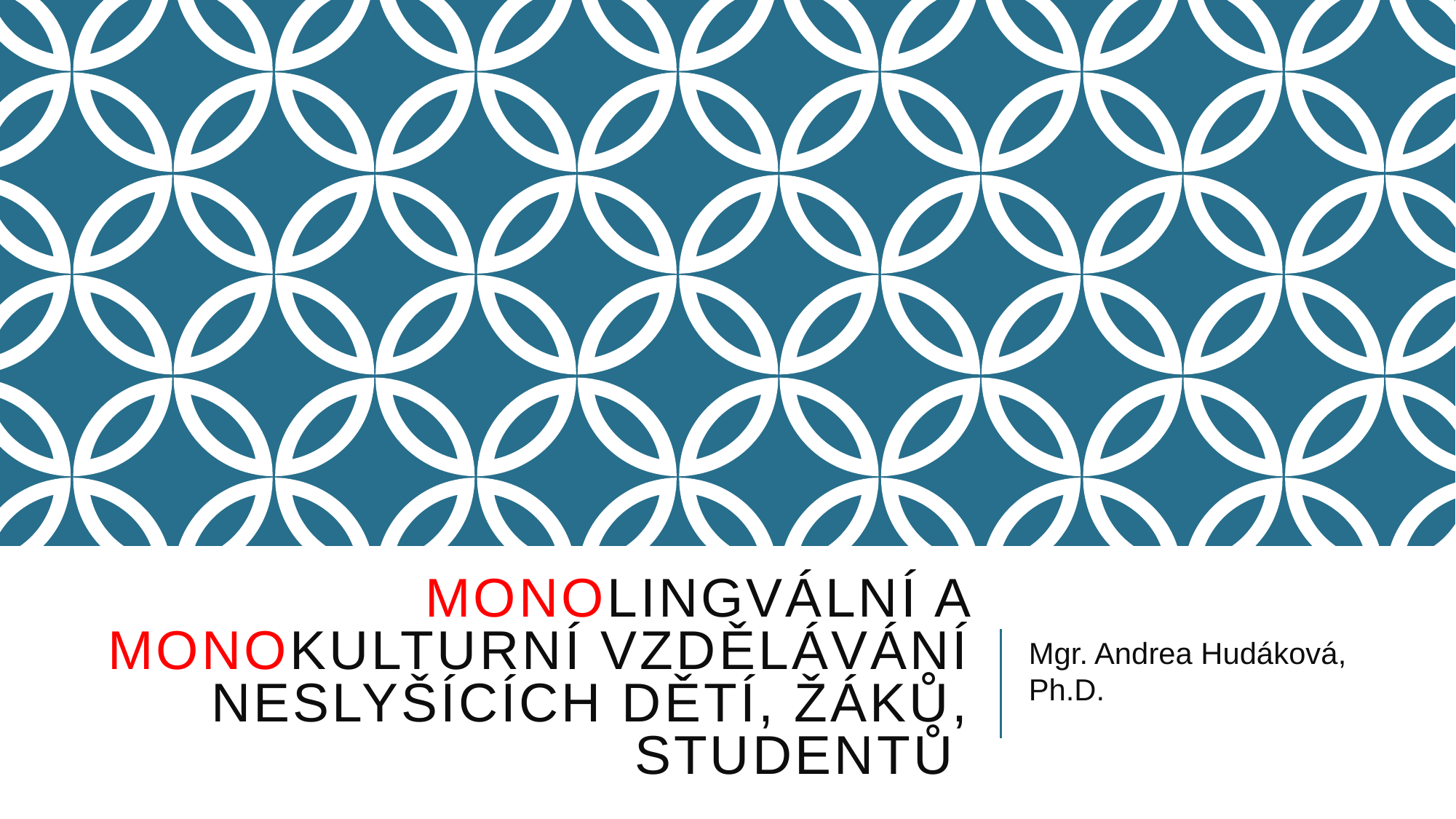

# Monolingvální a monokulturní vzdělávání neslyšících dětí, žáků, studentů
Mgr. Andrea Hudáková, Ph.D.